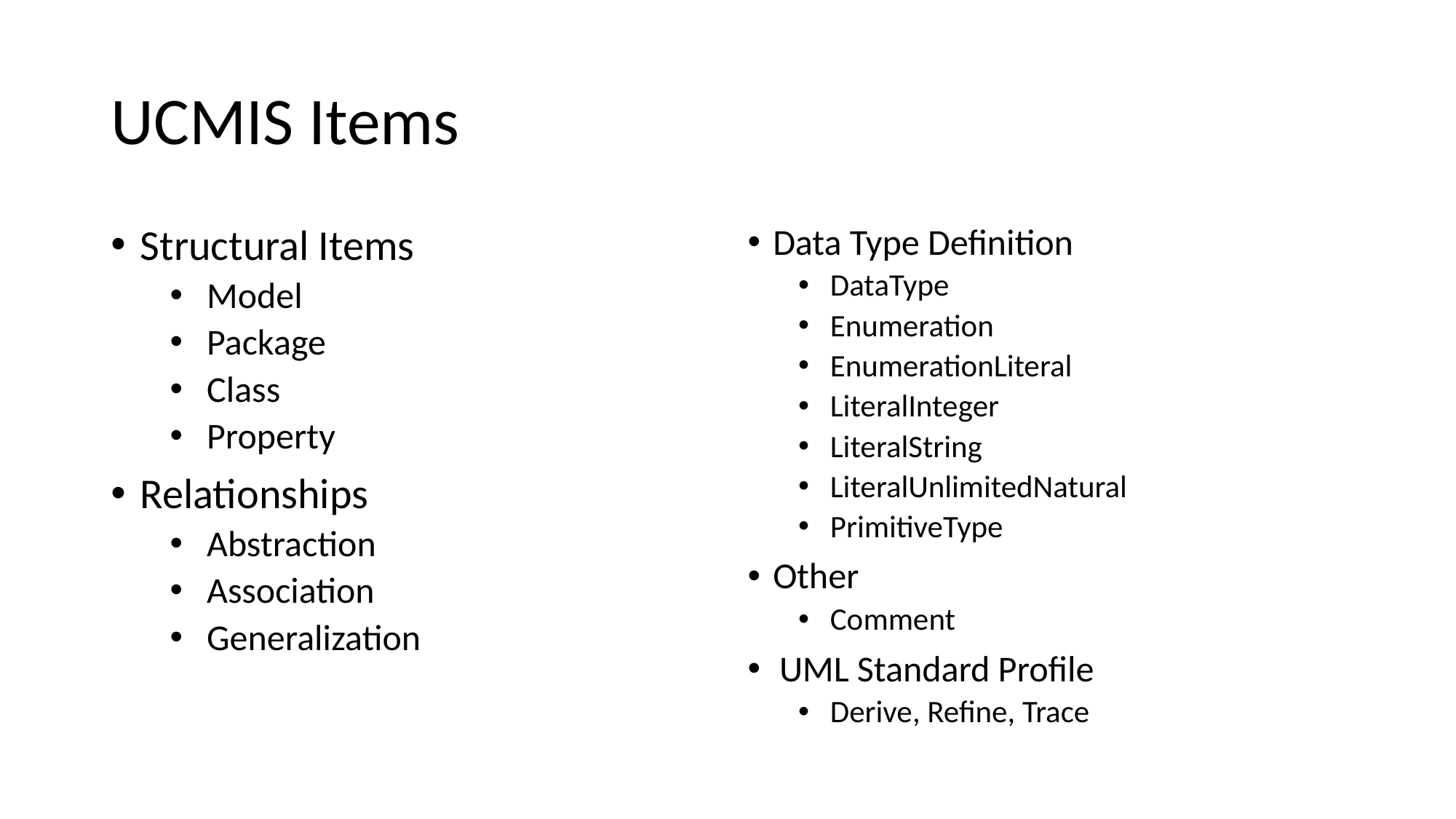

# UCMIS Items
Structural Items
Model
Package
Class
Property
Relationships
Abstraction
Association
Generalization

Data Type Definition
DataType
Enumeration
EnumerationLiteral
LiteralInteger
LiteralString
LiteralUnlimitedNatural
PrimitiveType
Other
Comment
UML Standard Profile
Derive, Refine, Trace